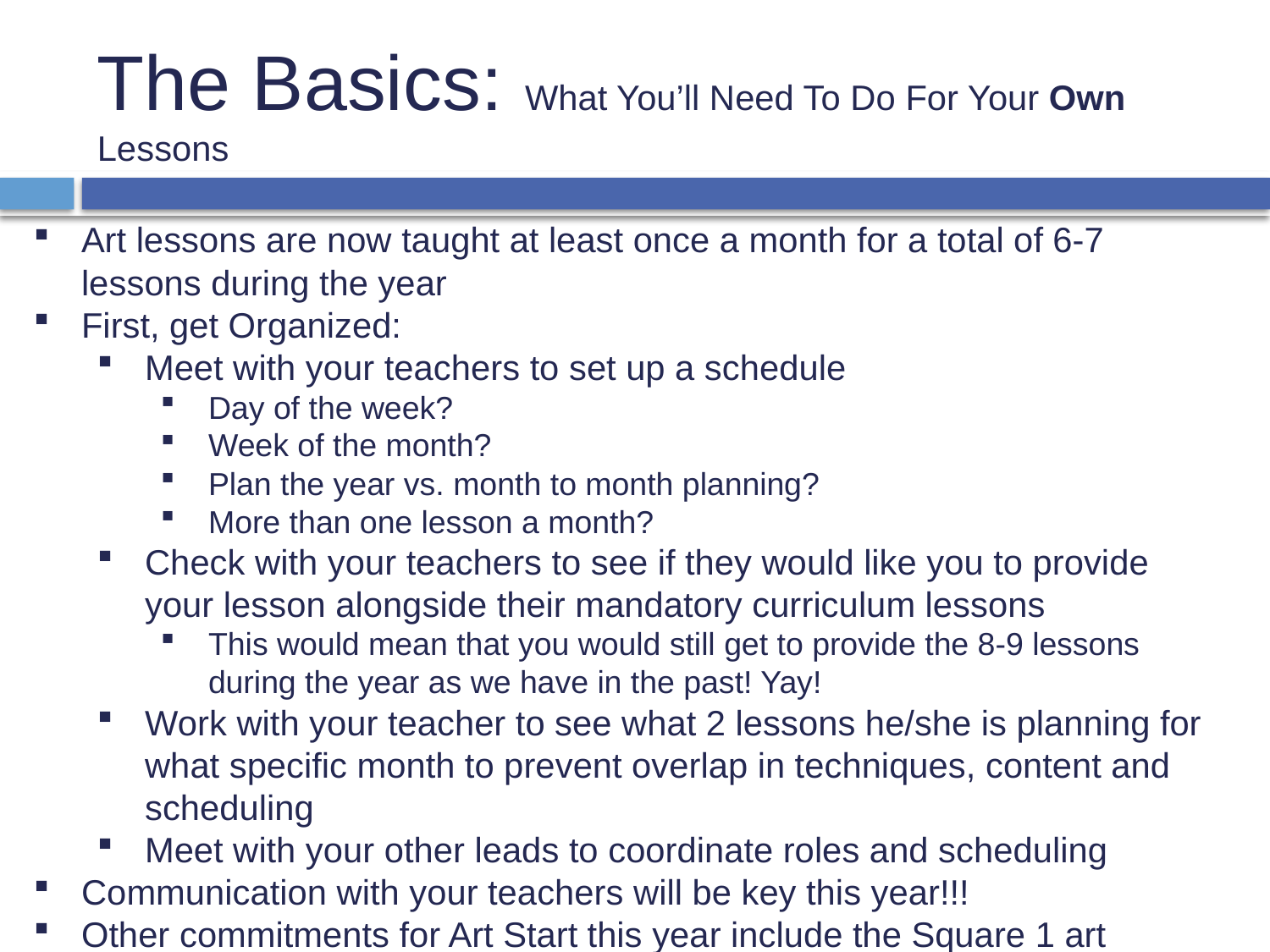

# The Basics: What You’ll Need To Do For Your Own Lessons
Art lessons are now taught at least once a month for a total of 6-7 lessons during the year
First, get Organized:
Meet with your teachers to set up a schedule
Day of the week?
Week of the month?
Plan the year vs. month to month planning?
More than one lesson a month?
Check with your teachers to see if they would like you to provide your lesson alongside their mandatory curriculum lessons
This would mean that you would still get to provide the 8-9 lessons during the year as we have in the past! Yay!
Work with your teacher to see what 2 lessons he/she is planning for what specific month to prevent overlap in techniques, content and scheduling
Meet with your other leads to coordinate roles and scheduling
Communication with your teachers will be key this year!!!
Other commitments for Art Start this year include the Square 1 art project (January/February lesson)